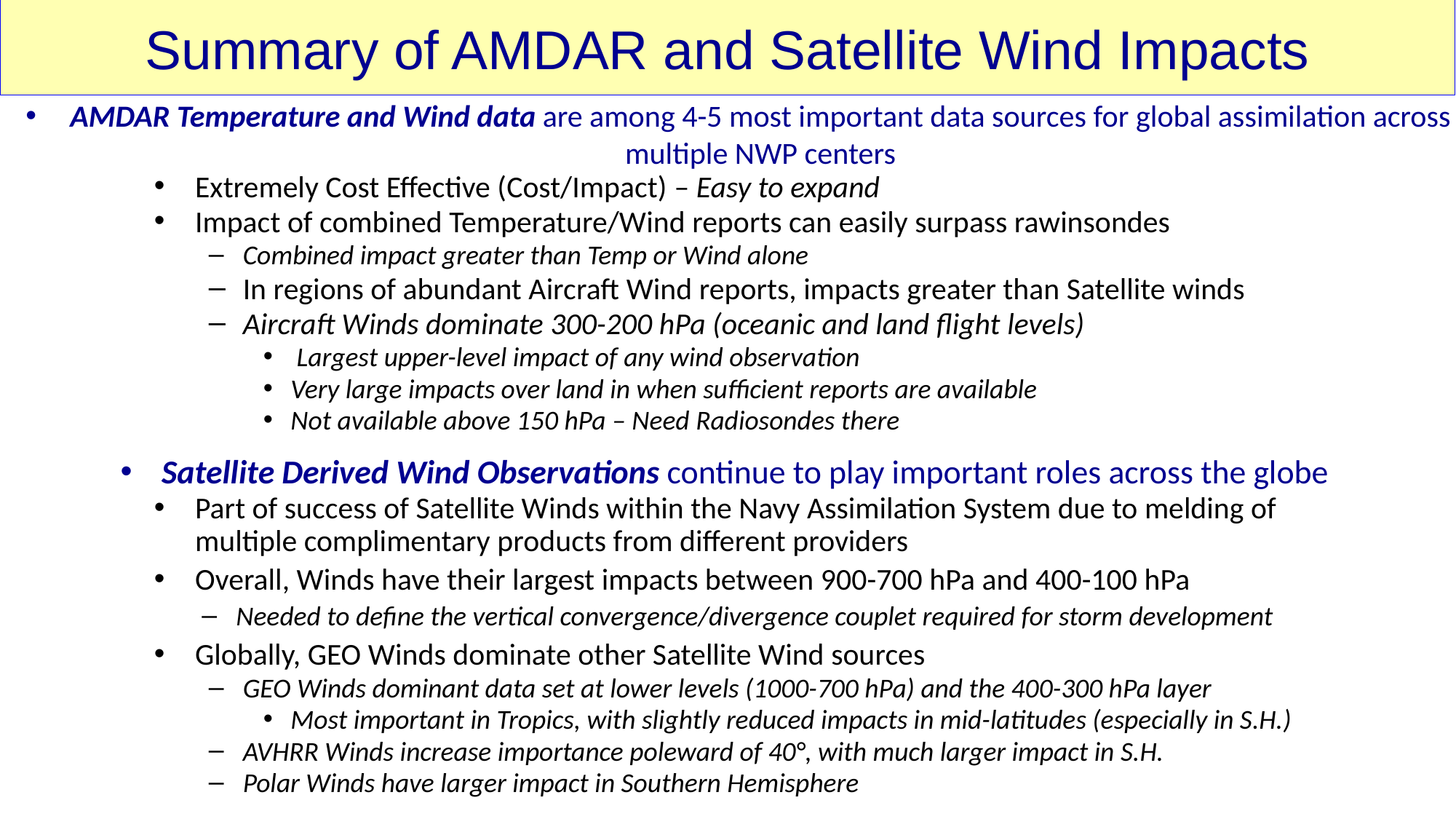

Summary of AMDAR and Satellite Wind Impacts
AMDAR Temperature and Wind data are among 4-5 most important data sources for global assimilation across multiple NWP centers
Extremely Cost Effective (Cost/Impact) – Easy to expand
Impact of combined Temperature/Wind reports can easily surpass rawinsondes
Combined impact greater than Temp or Wind alone
In regions of abundant Aircraft Wind reports, impacts greater than Satellite winds
Aircraft Winds dominate 300-200 hPa (oceanic and land flight levels)
 Largest upper-level impact of any wind observation
Very large impacts over land in when sufficient reports are available
Not available above 150 hPa – Need Radiosondes there
Satellite Derived Wind Observations continue to play important roles across the globe
Part of success of Satellite Winds within the Navy Assimilation System due to melding of multiple complimentary products from different providers
Overall, Winds have their largest impacts between 900-700 hPa and 400-100 hPa
Needed to define the vertical convergence/divergence couplet required for storm development

Globally, GEO Winds dominate other Satellite Wind sources
GEO Winds dominant data set at lower levels (1000-700 hPa) and the 400-300 hPa layer
Most important in Tropics, with slightly reduced impacts in mid-latitudes (especially in S.H.)
AVHRR Winds increase importance poleward of 40°, with much larger impact in S.H.
Polar Winds have larger impact in Southern Hemisphere